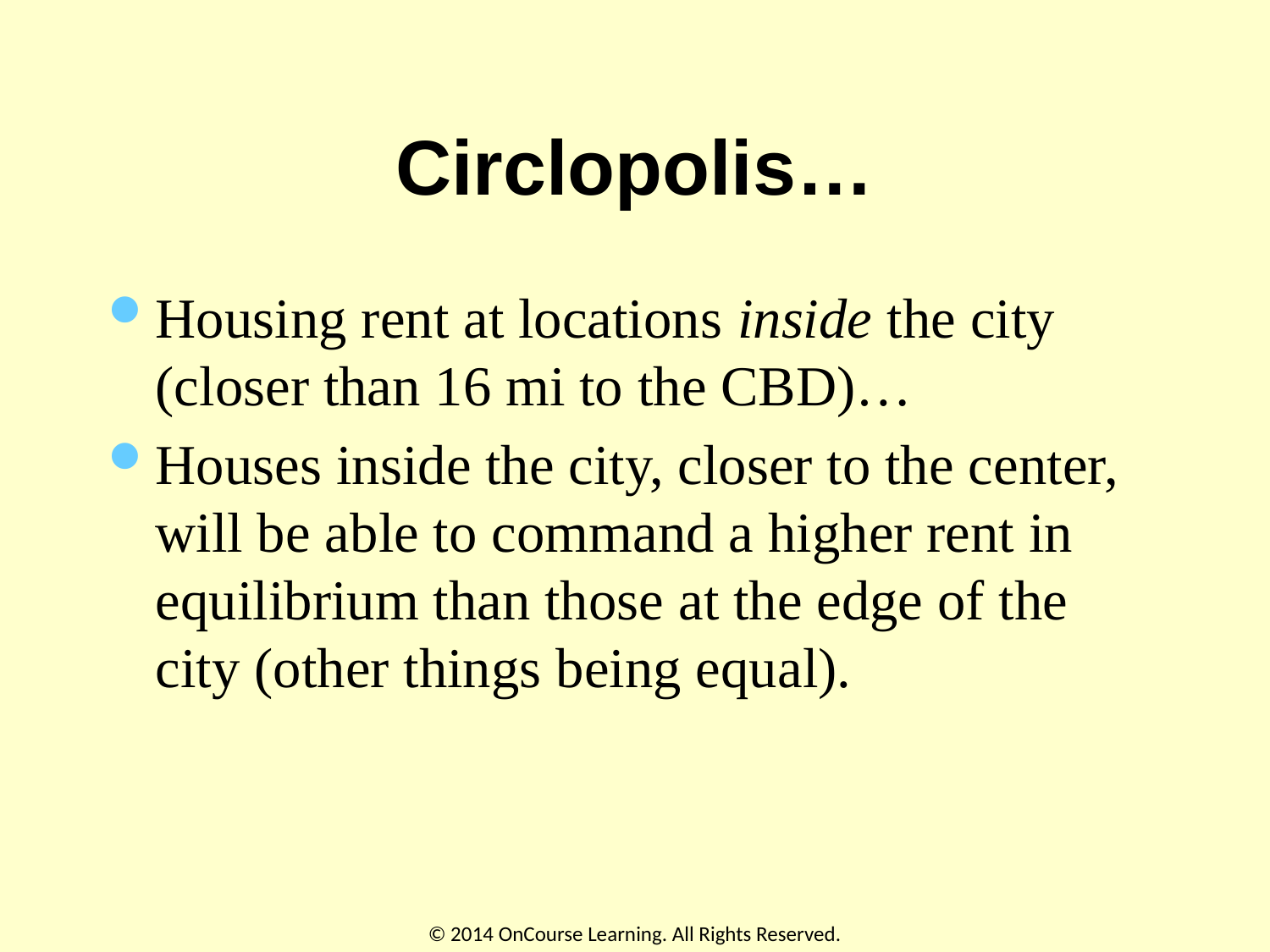

# Circlopolis…
Housing rent at locations inside the city (closer than 16 mi to the CBD)…
Houses inside the city, closer to the center, will be able to command a higher rent in equilibrium than those at the edge of the city (other things being equal).
© 2014 OnCourse Learning. All Rights Reserved.
33